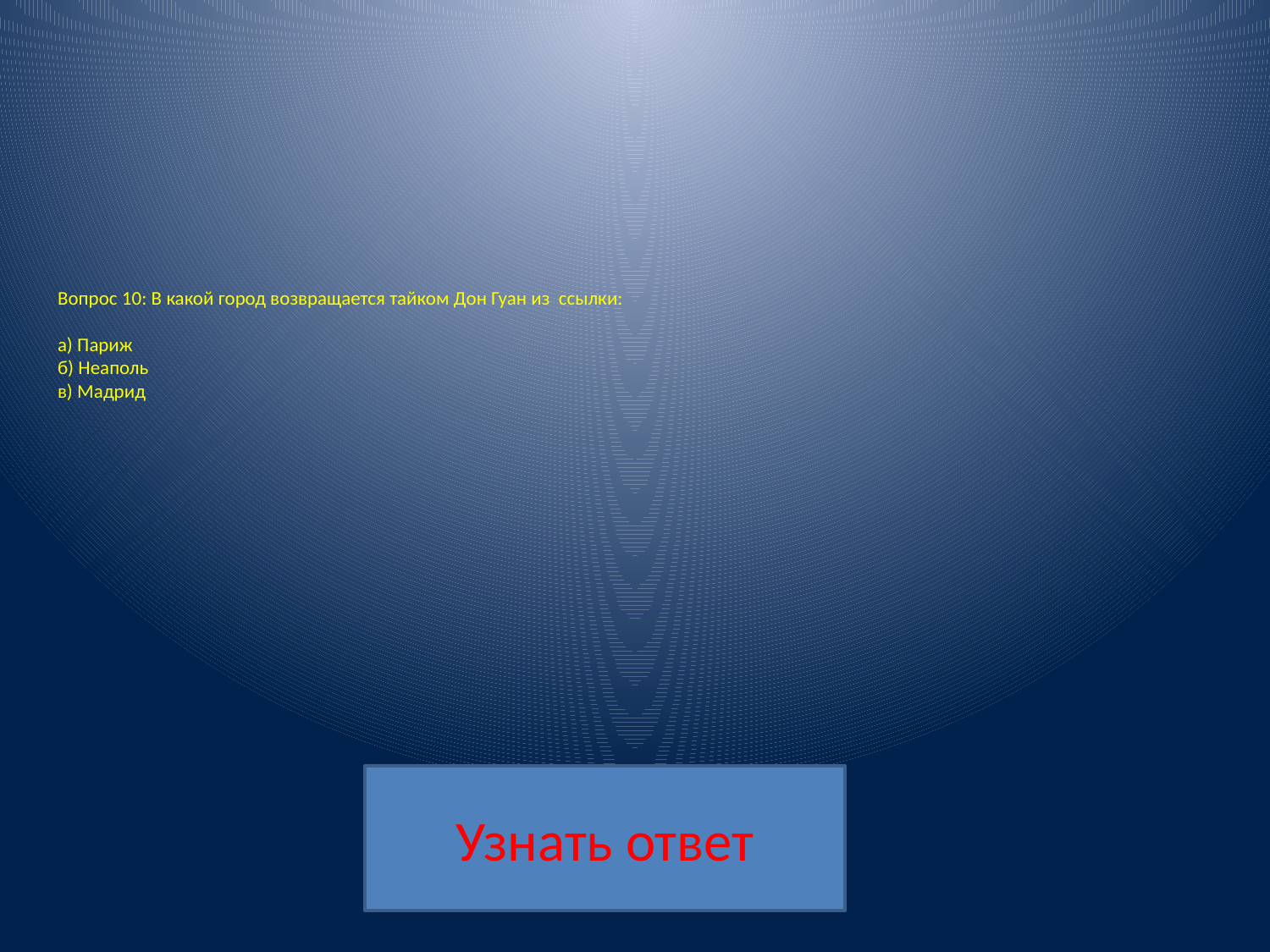

# Вопрос 10: В какой город возвращается тайком Дон Гуан из  ссылки: а) Париж б) Неаполь в) Мадрид